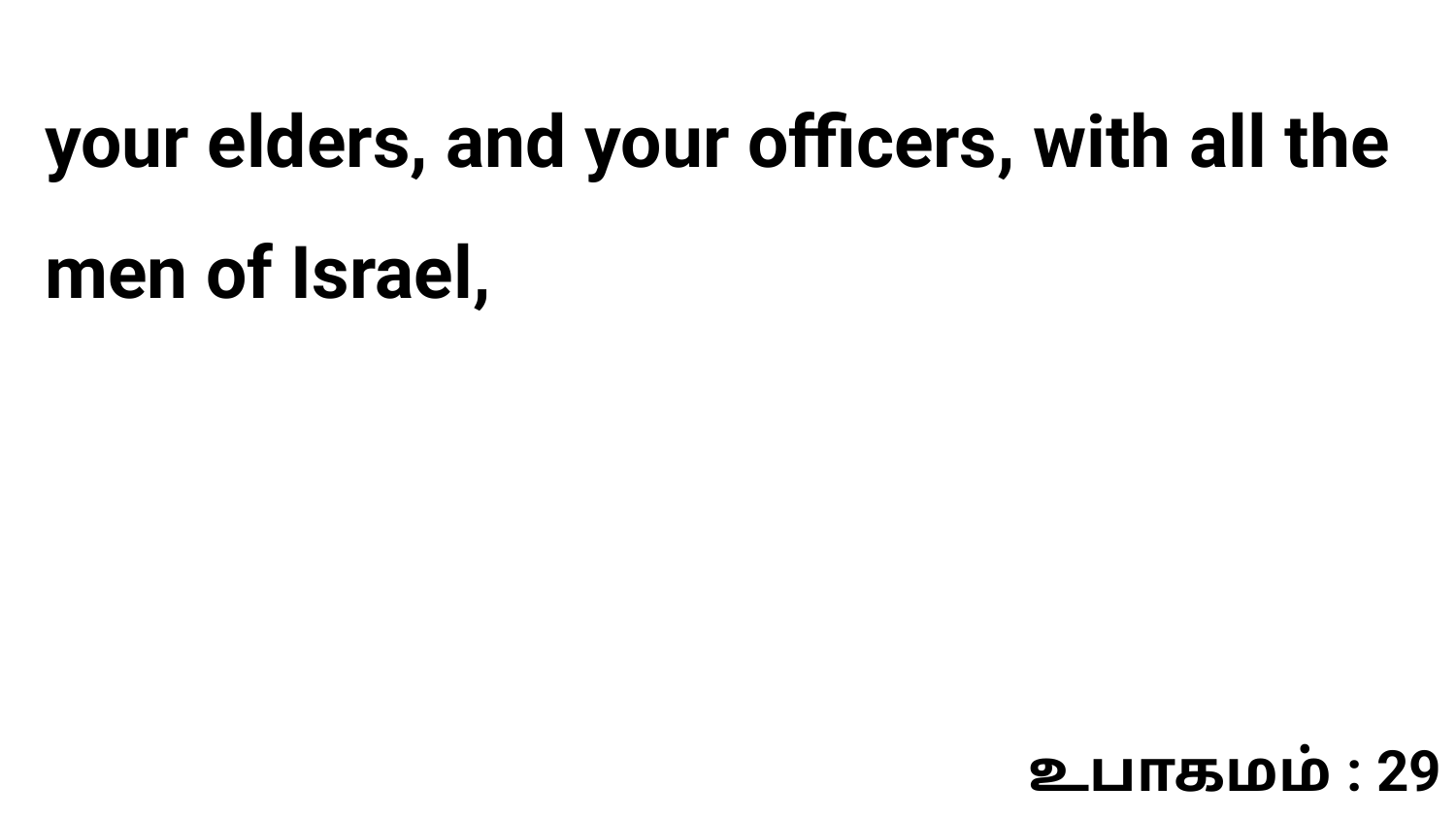

your elders, and your officers, with all the men of Israel,
உபாகமம் : 29